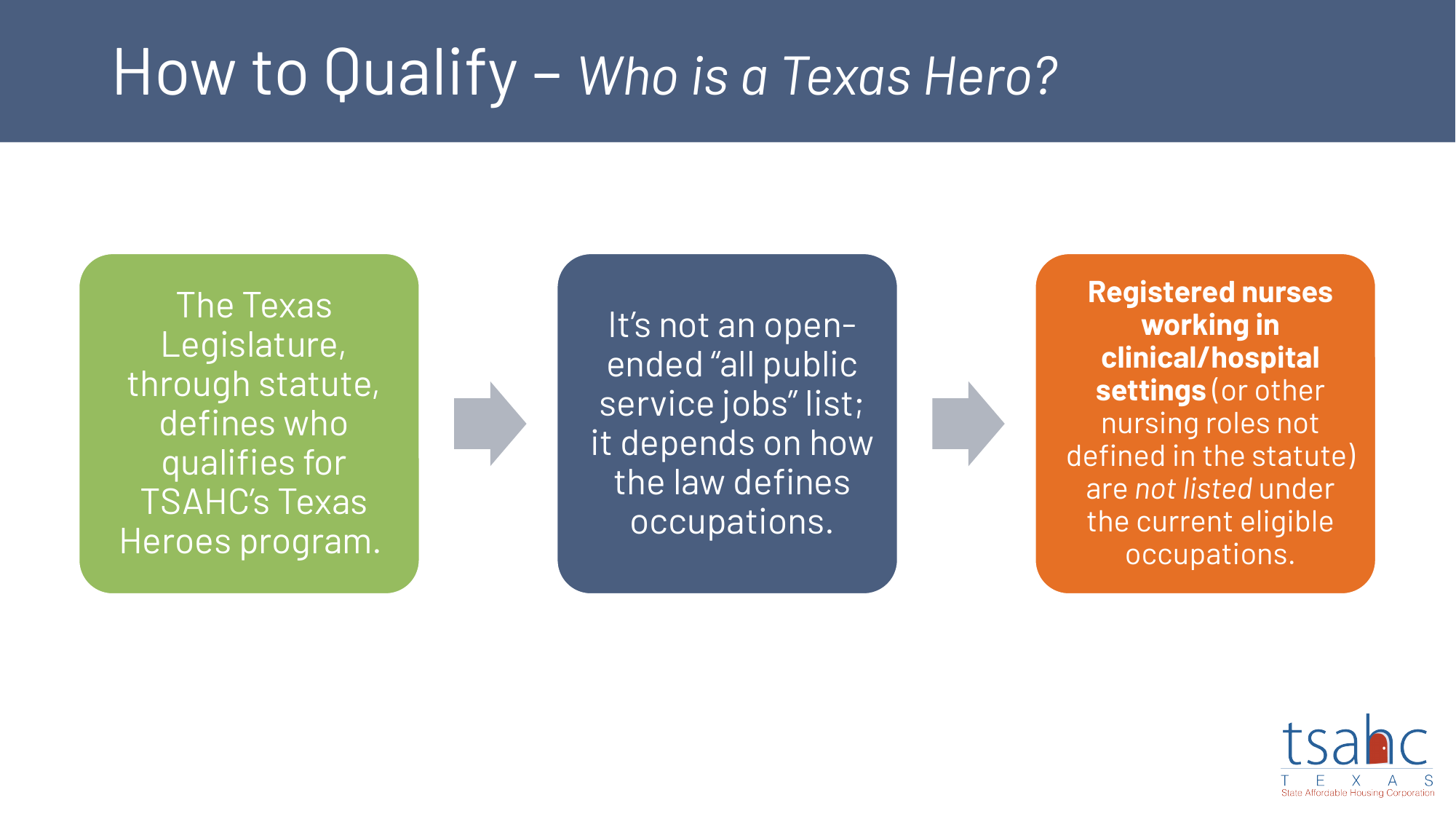

# How to Qualify – Who is a Texas Hero?

The Texas Legislature, through statute, defines who qualifies for TSAHC’s Texas Heroes program.

It’s not an open-ended “all public service jobs” list; it depends on how the law defines occupations.

Registered nurses working in clinical/hospital settings (or other nursing roles not defined in the statute) are not listed under the current eligible occupations.